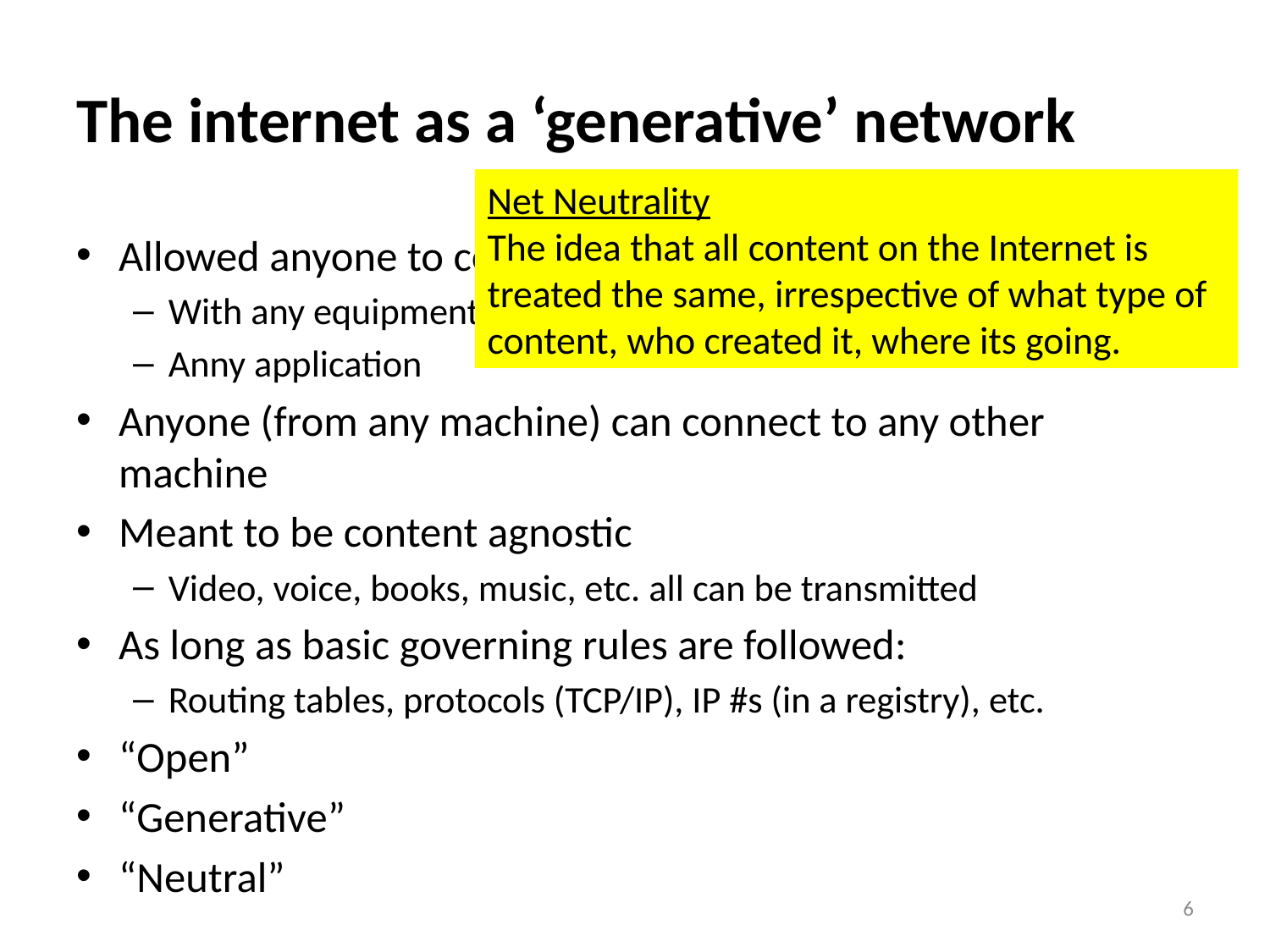

# The internet as a ‘generative’ network
Net Neutrality
The idea that all content on the Internet is treated the same, irrespective of what type of content, who created it, where its going.
Allowed anyone to connect at the edges
With any equipment
Anny application
Anyone (from any machine) can connect to any other machine
Meant to be content agnostic
Video, voice, books, music, etc. all can be transmitted
As long as basic governing rules are followed:
Routing tables, protocols (TCP/IP), IP #s (in a registry), etc.
“Open”
“Generative”
“Neutral”
6